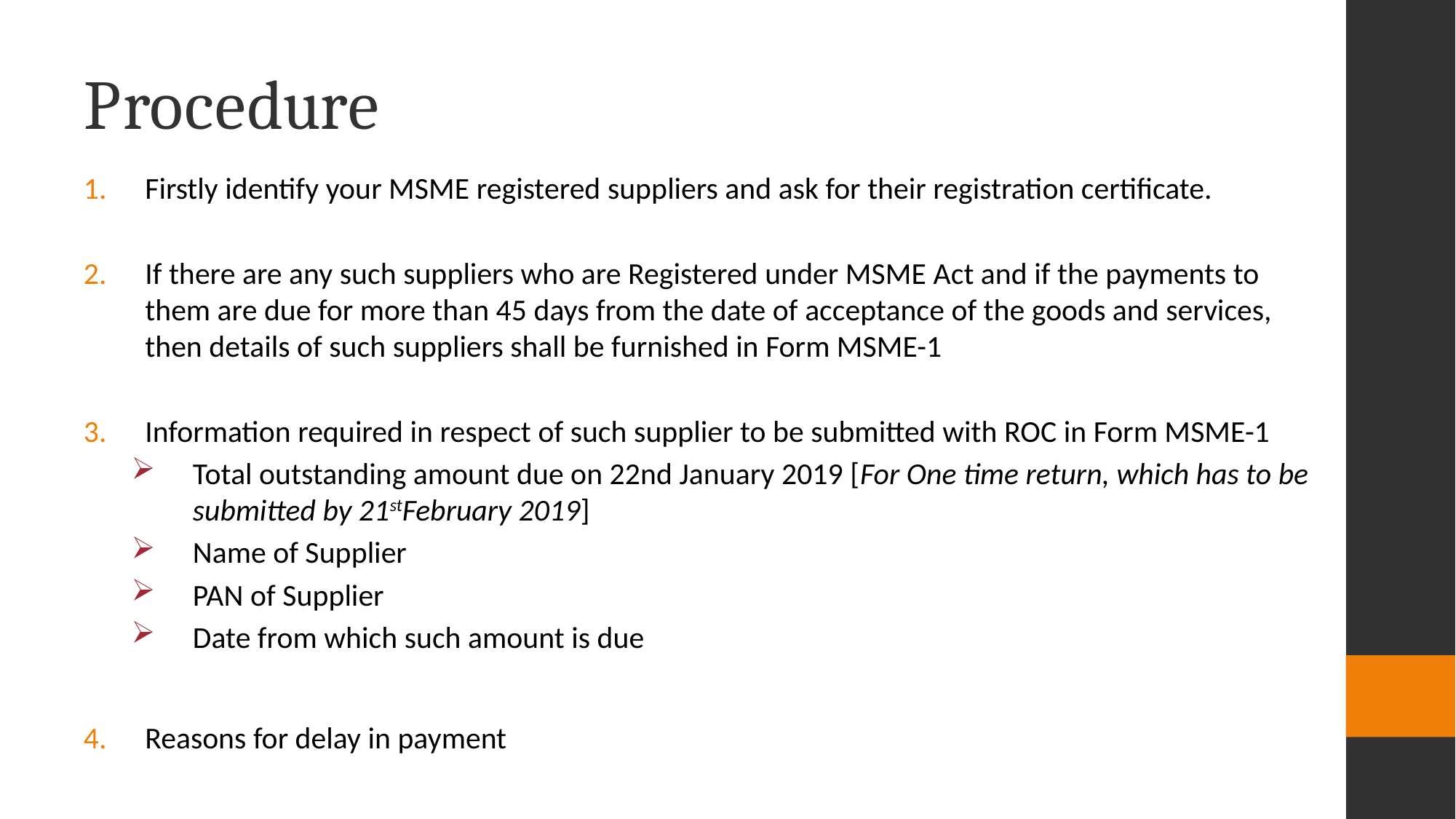

# Procedure
Firstly identify your MSME registered suppliers and ask for their registration certificate.

If there are any such suppliers who are Registered under MSME Act and if the payments to them are due for more than 45 days from the date of acceptance of the goods and services, then details of such suppliers shall be furnished in Form MSME-1

Information required in respect of such supplier to be submitted with ROC in Form MSME-1
Total outstanding amount due on 22nd January 2019 [For One time return, which has to be submitted by 21stFebruary 2019]
Name of Supplier
PAN of Supplier
Date from which such amount is due

Reasons for delay in payment